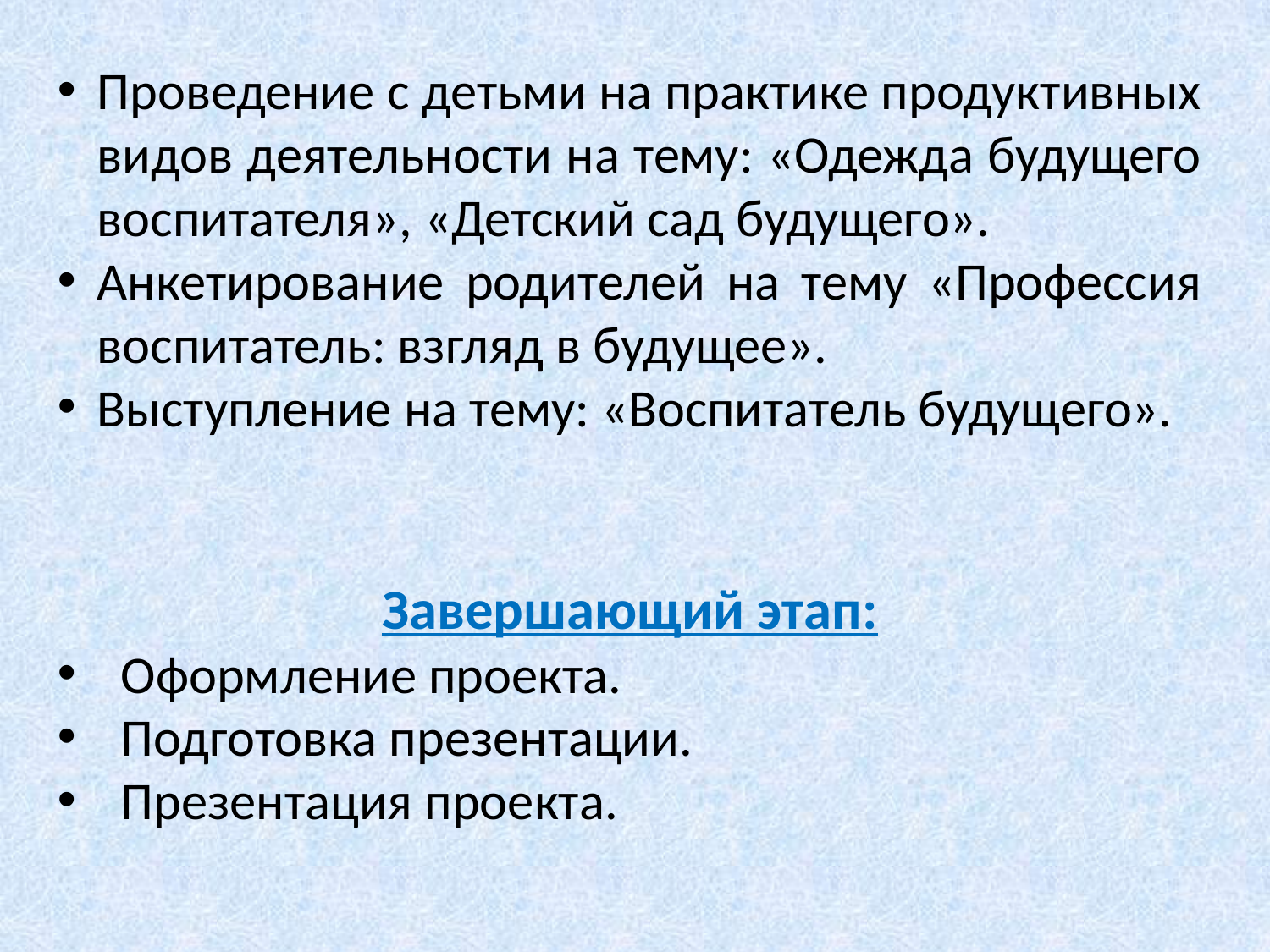

Проведение с детьми на практике продуктивных видов деятельности на тему: «Одежда будущего воспитателя», «Детский сад будущего».
Анкетирование родителей на тему «Профессия воспитатель: взгляд в будущее».
Выступление на тему: «Воспитатель будущего».

Завершающий этап:
Оформление проекта.
Подготовка презентации.
Презентация проекта.